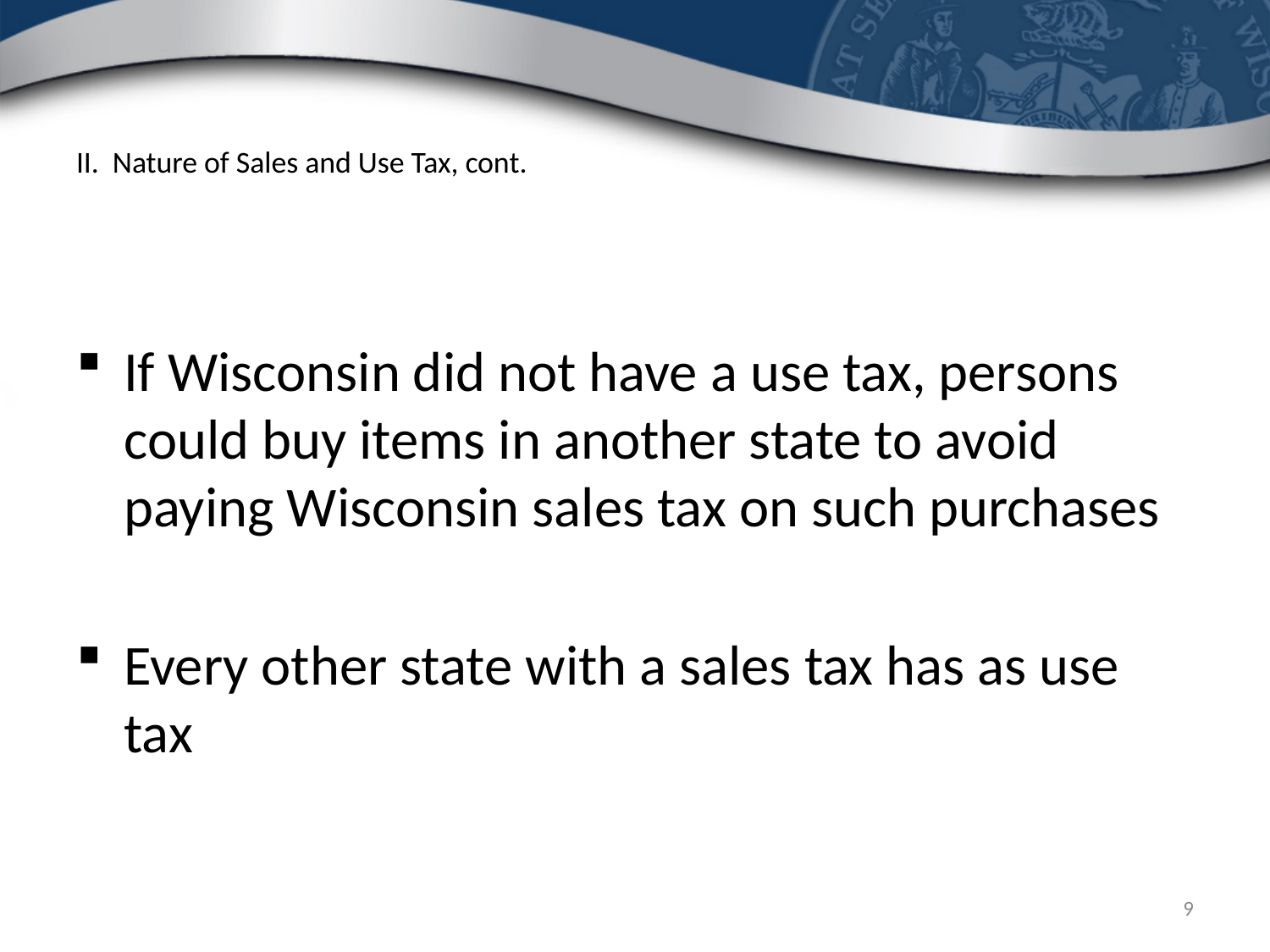

# II.  Nature of Sales and Use Tax, cont.

If Wisconsin did not have a use tax, persons could buy items in another state to avoid paying Wisconsin sales tax on such purchases

Every other state with a sales tax has as use tax

9